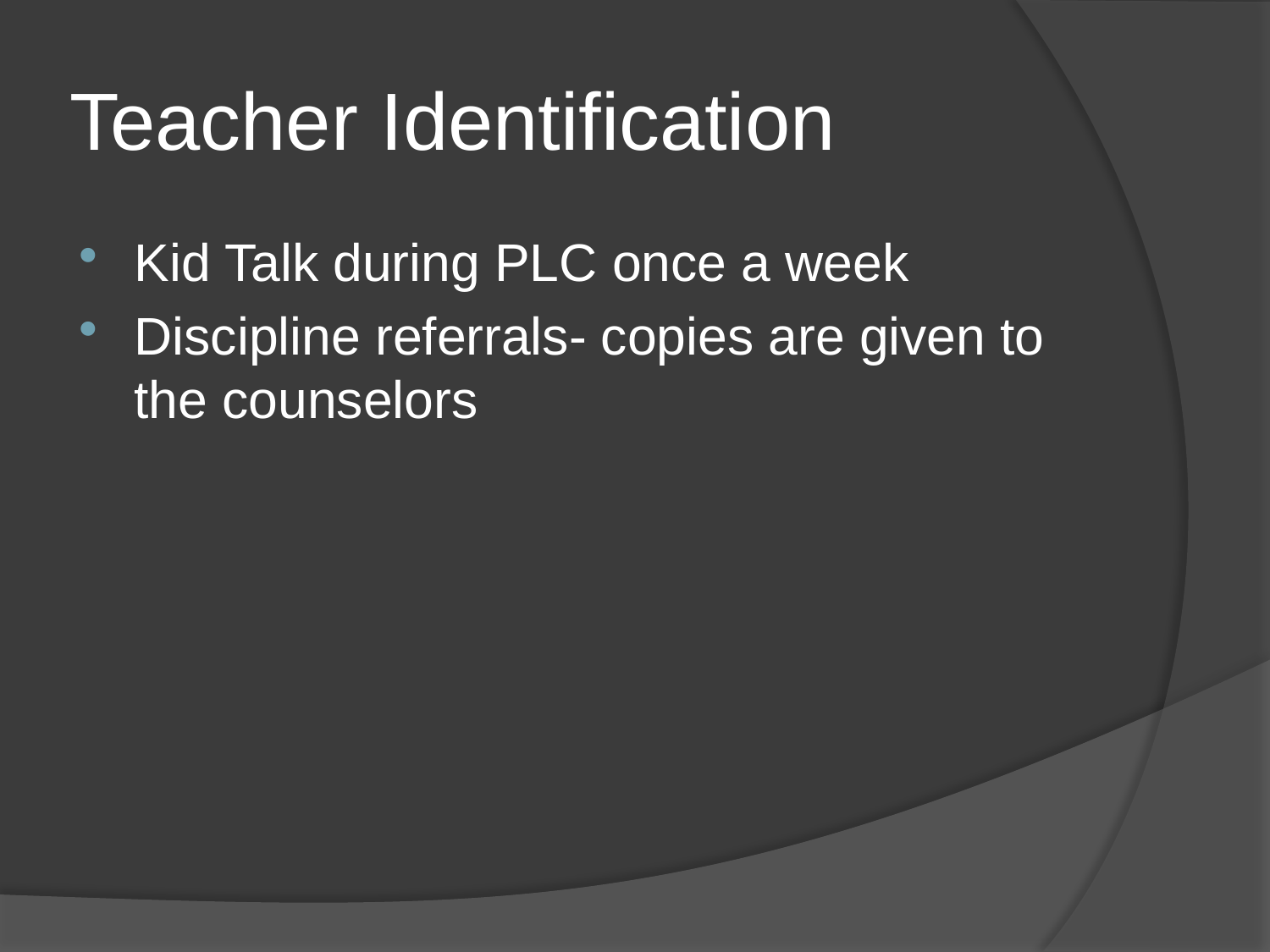

# Teacher Identification
Kid Talk during PLC once a week
Discipline referrals- copies are given to the counselors